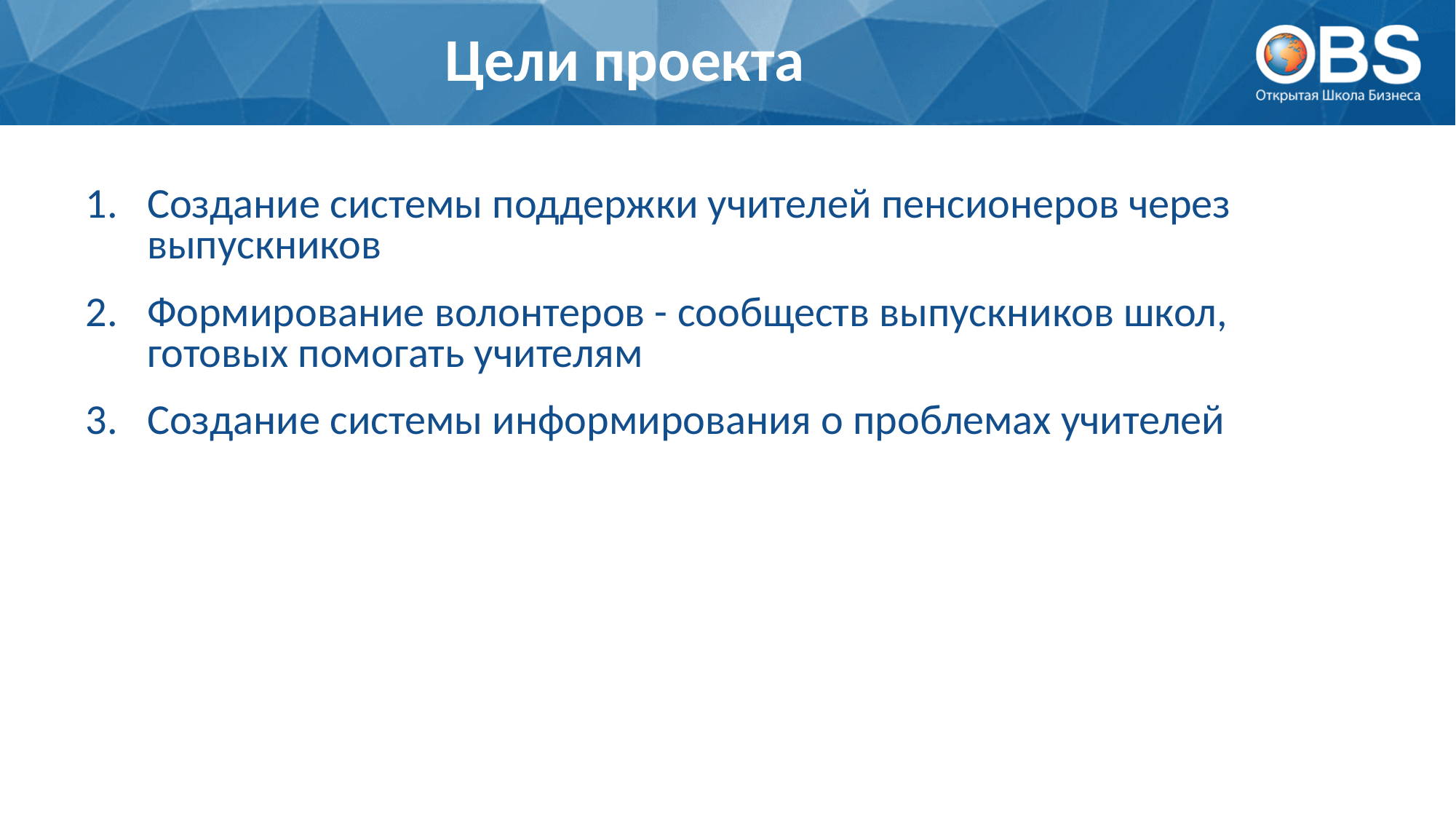

# Цели проекта
Создание системы поддержки учителей пенсионеров через выпускников
Формирование волонтеров - сообществ выпускников школ, готовых помогать учителям
Создание системы информирования о проблемах учителей